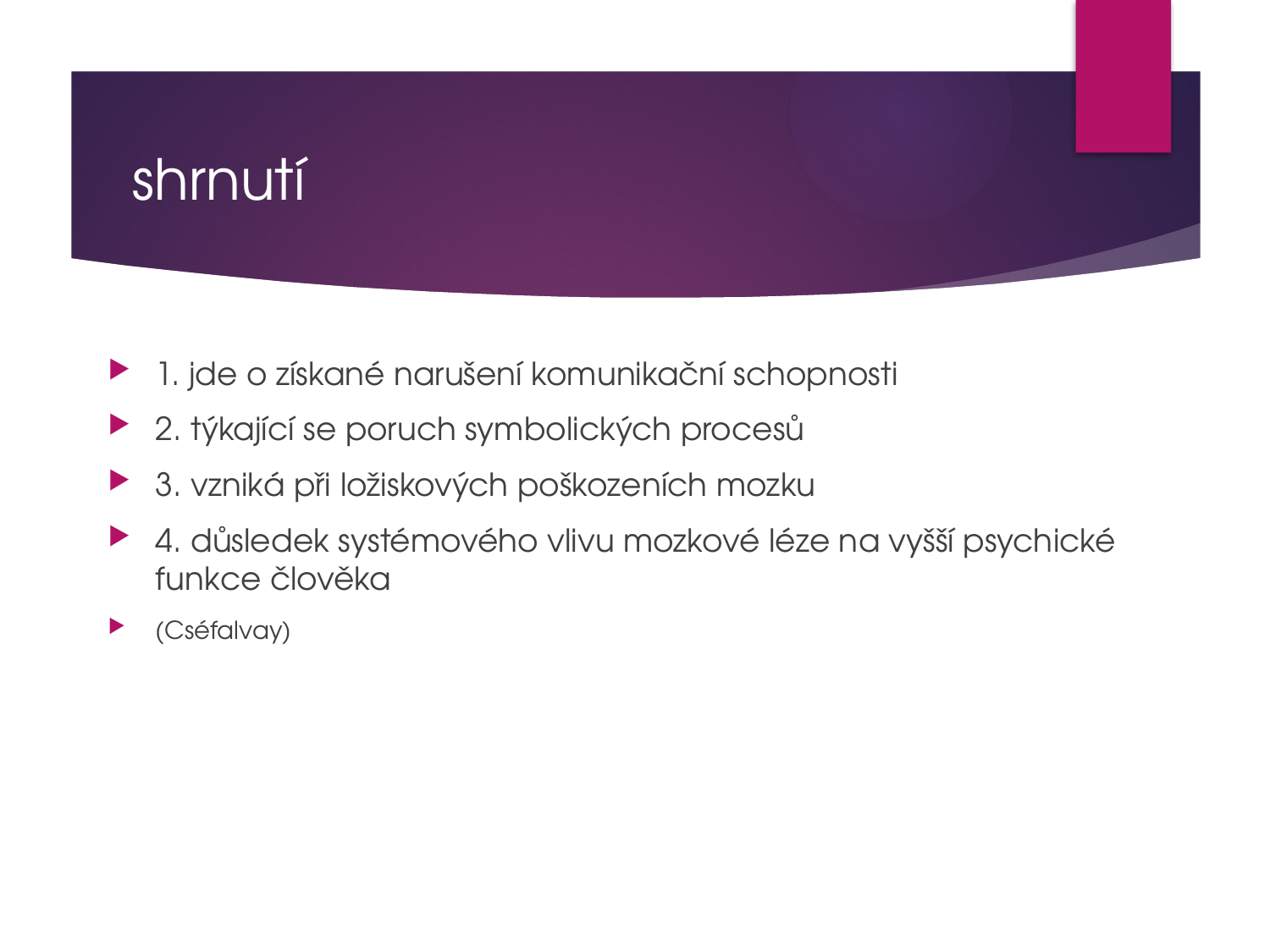

# shrnutí

1. jde o získané narušení komunikační schopnosti
2. týkající se poruch symbolických procesů
3. vzniká při ložiskových poškozeních mozku
4. důsledek systémového vlivu mozkové léze na vyšší psychické funkce člověka
(Cséfalvay)